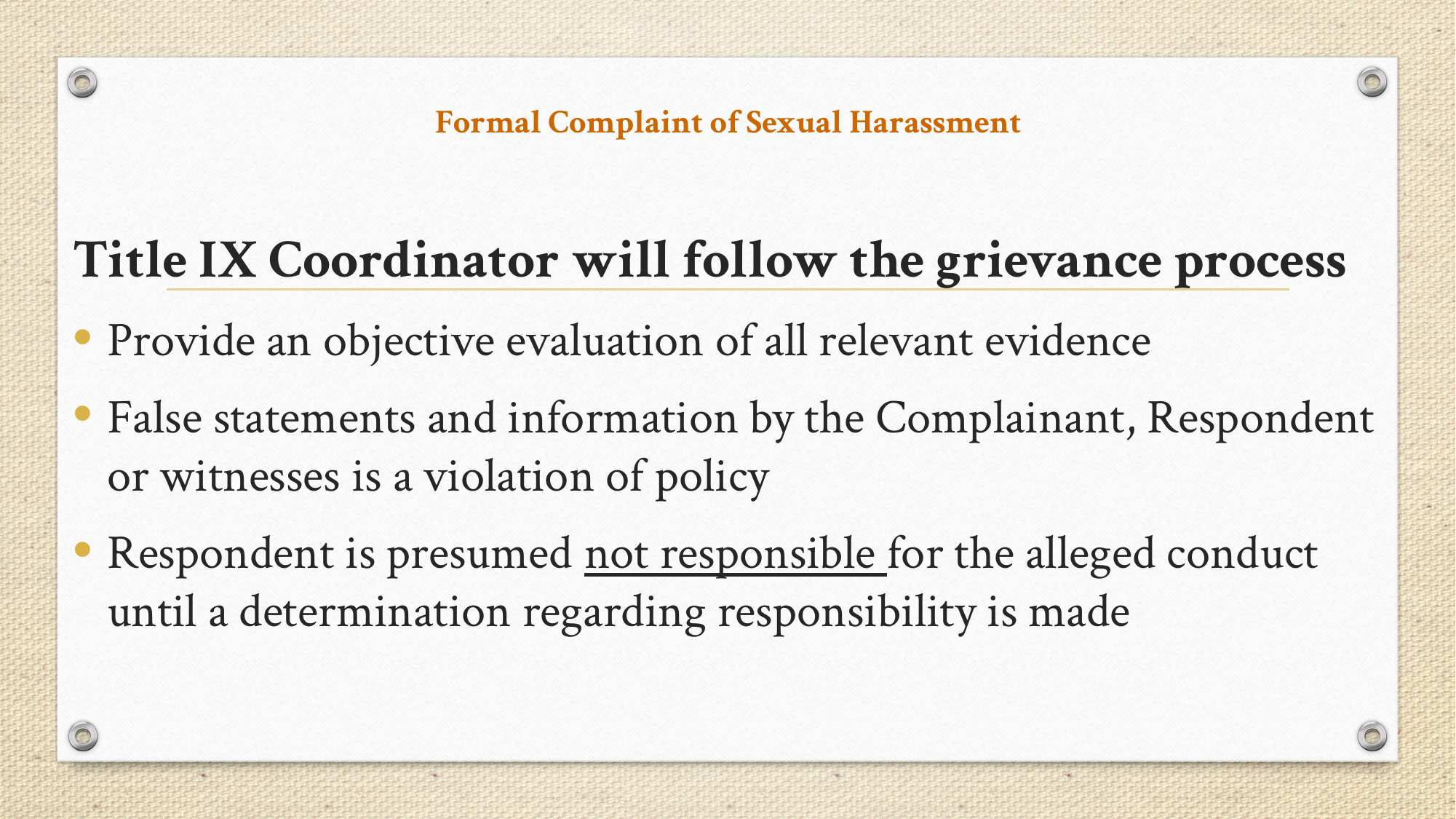

# Formal Complaint of Sexual Harassment
Title IX Coordinator will follow the grievance process
Provide an objective evaluation of all relevant evidence
False statements and information by the Complainant, Respondent or witnesses is a violation of policy
Respondent is presumed not responsible for the alleged conduct until a determination regarding responsibility is made